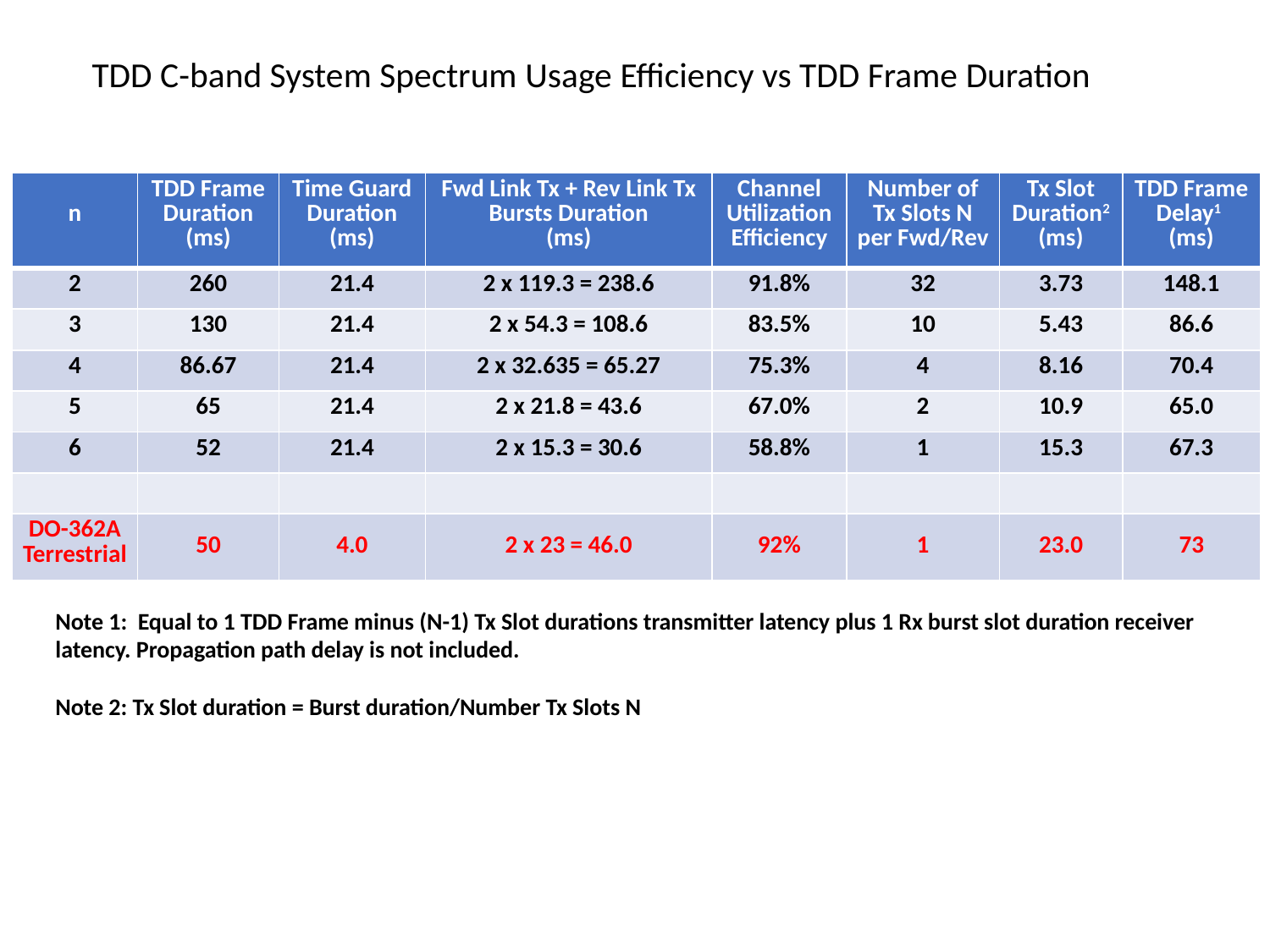

# TDD C-band System Spectrum Usage Efficiency vs TDD Frame Duration
| n | TDD Frame Duration (ms) | Time Guard Duration (ms) | Fwd Link Tx + Rev Link Tx Bursts Duration (ms) | Channel Utilization Efficiency | Number of Tx Slots N per Fwd/Rev | Tx Slot Duration2 (ms) | TDD Frame Delay1 (ms) |
| --- | --- | --- | --- | --- | --- | --- | --- |
| 2 | 260 | 21.4 | 2 x 119.3 = 238.6 | 91.8% | 32 | 3.73 | 148.1 |
| 3 | 130 | 21.4 | 2 x 54.3 = 108.6 | 83.5% | 10 | 5.43 | 86.6 |
| 4 | 86.67 | 21.4 | 2 x 32.635 = 65.27 | 75.3% | 4 | 8.16 | 70.4 |
| 5 | 65 | 21.4 | 2 x 21.8 = 43.6 | 67.0% | 2 | 10.9 | 65.0 |
| 6 | 52 | 21.4 | 2 x 15.3 = 30.6 | 58.8% | 1 | 15.3 | 67.3 |
|  |  |  |  |  |  |  |  |
| DO-362A Terrestrial | 50 | 4.0 | 2 x 23 = 46.0 | 92% | 1 | 23.0 | 73 |
Note 1:  Equal to 1 TDD Frame minus (N-1) Tx Slot durations transmitter latency plus 1 Rx burst slot duration receiver latency. Propagation path delay is not included.

Note 2: Tx Slot duration = Burst duration/Number Tx Slots N